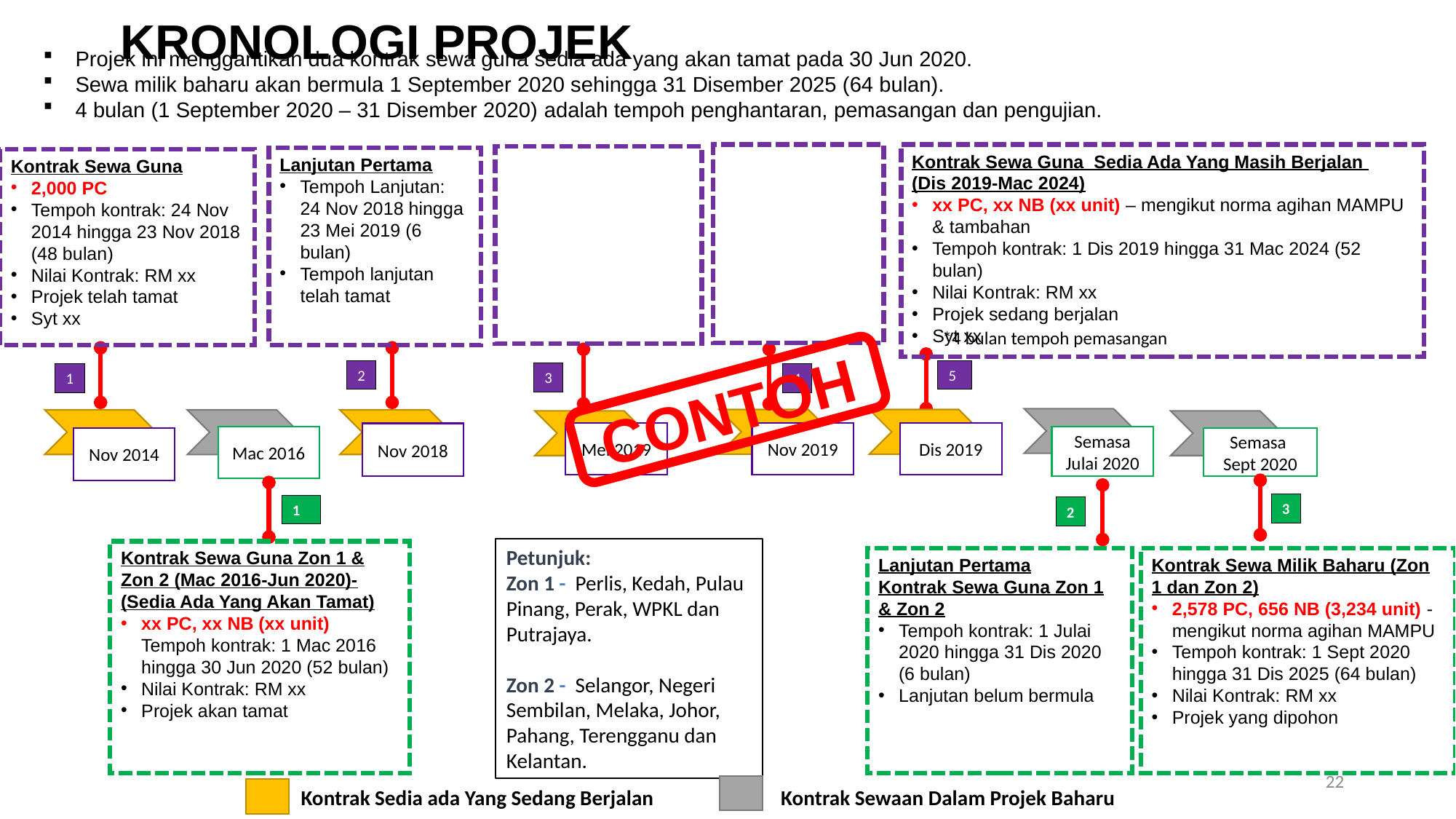

KRONOLOGI PROJEK
Projek ini menggantikan dua kontrak sewa guna sedia ada yang akan tamat pada 30 Jun 2020.
Sewa milik baharu akan bermula 1 September 2020 sehingga 31 Disember 2025 (64 bulan).
4 bulan (1 September 2020 – 31 Disember 2020) adalah tempoh penghantaran, pemasangan dan pengujian.
Kontrak Sewa Guna  Sedia Ada Yang Masih Berjalan
(Dis 2019-Mac 2024)
xx PC, xx NB (xx unit) – mengikut norma agihan MAMPU & tambahan
Tempoh kontrak: 1 Dis 2019 hingga 31 Mac 2024 (52 bulan)
Nilai Kontrak: RM xx
Projek sedang berjalan
Syt xx

Lanjutan Pertama
Tempoh Lanjutan: 24 Nov 2018 hingga 23 Mei 2019 (6 bulan)
Tempoh lanjutan telah tamat
Kontrak Sewa Guna
2,000 PC
Tempoh kontrak: 24 Nov 2014 hingga 23 Nov 2018 (48 bulan)
Nilai Kontrak: RM xx
Projek telah tamat
Syt xx
*4 bulan tempoh pemasangan
5
2
3
1
4
CONTOH

Mei 2019
Nov 2019
Dis 2019
Nov 2018
Semasa Julai 2020
Mac 2016
Nov 2014
Semasa
Sept 2020
3
1
2
Petunjuk:
Zon 1 -  Perlis, Kedah, Pulau Pinang, Perak, WPKL dan Putrajaya.

Zon 2 -  Selangor, Negeri Sembilan, Melaka, Johor, Pahang, Terengganu dan Kelantan.
Kontrak Sewa Guna Zon 1 & Zon 2 (Mac 2016-Jun 2020)-(Sedia Ada Yang Akan Tamat)
xx PC, xx NB (xx unit) Tempoh kontrak: 1 Mac 2016 hingga 30 Jun 2020 (52 bulan)
Nilai Kontrak: RM xx
Projek akan tamat

Lanjutan Pertama
Kontrak Sewa Guna Zon 1 & Zon 2
Tempoh kontrak: 1 Julai 2020 hingga 31 Dis 2020
    (6 bulan)
Lanjutan belum bermula
Kontrak Sewa Milik Baharu (Zon 1 dan Zon 2)
2,578 PC, 656 NB (3,234 unit) - mengikut norma agihan MAMPU
Tempoh kontrak: 1 Sept 2020 hingga 31 Dis 2025 (64 bulan)
Nilai Kontrak: RM xx
Projek yang dipohon

22

Kontrak Sewaan Dalam Projek Baharu

Kontrak Sedia ada Yang Sedang Berjalan